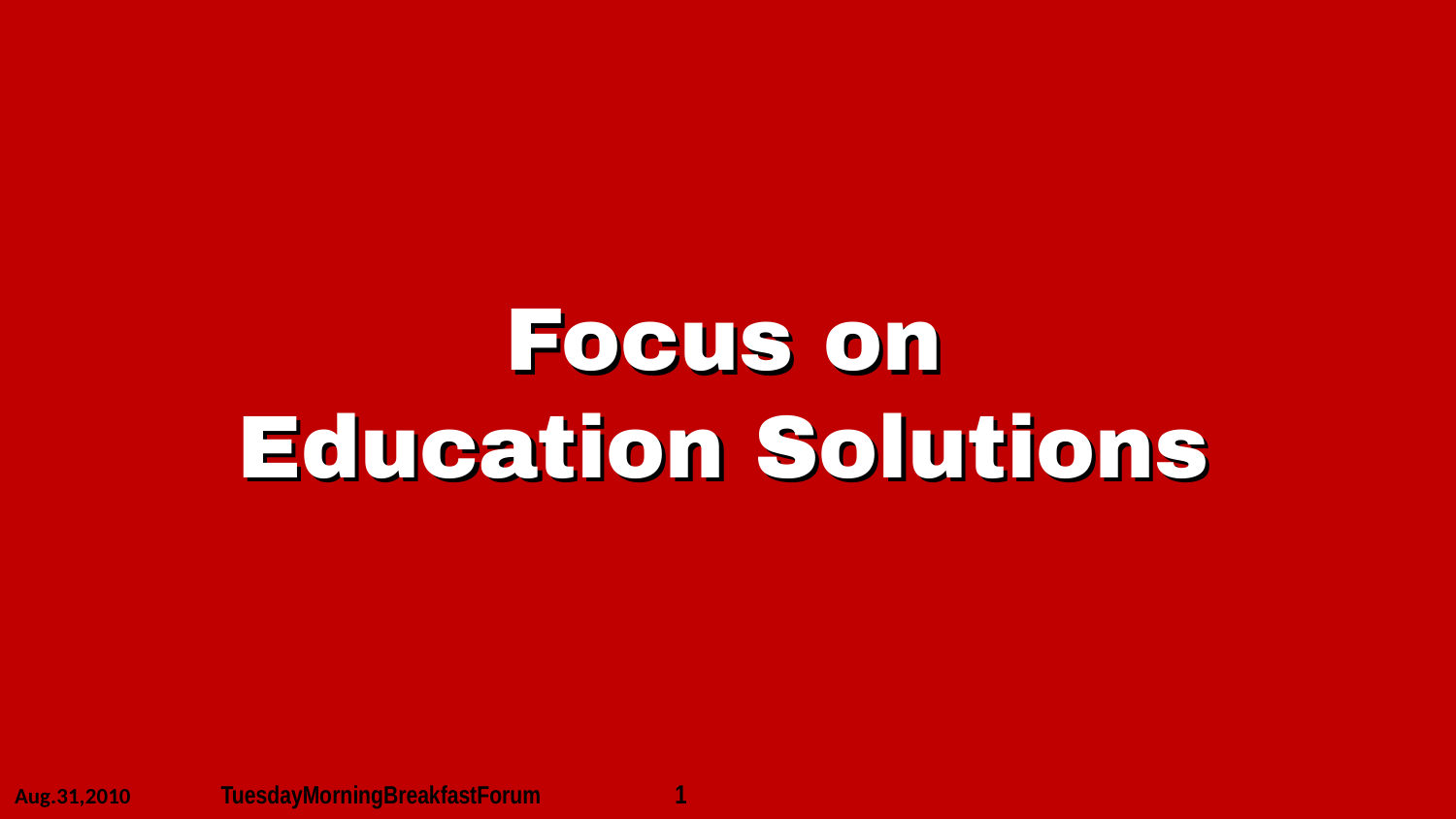

Focus on
Education Solutions
# Focus on Education Solutions
Aug.31,2010      	 TuesdayMorningBreakfastForum 	       1